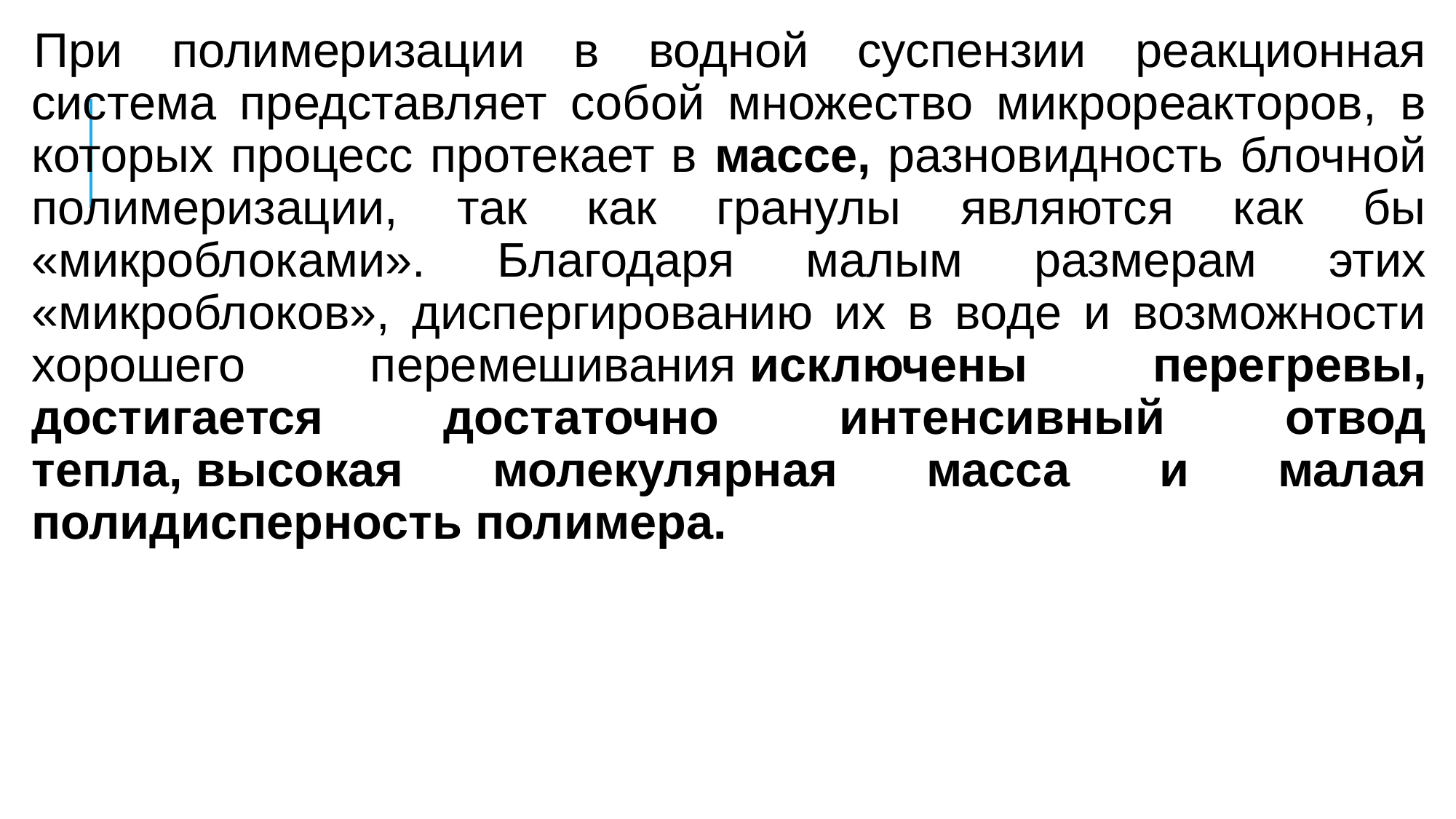

При полимеризации в водной суспензии реакционная система представляет собой множество микрореакторов, в которых процесс протекает в массе, разновидность блочной полимеризации, так как гранулы являются как бы «микроблоками». Благодаря малым размерам этих «микроблоков», диспергированию их в воде и возможности хорошего перемешивания исключены перегревы, достигается достаточно интенсивный отвод тепла, высокая молекулярная масса и малая полидисперность полимера.